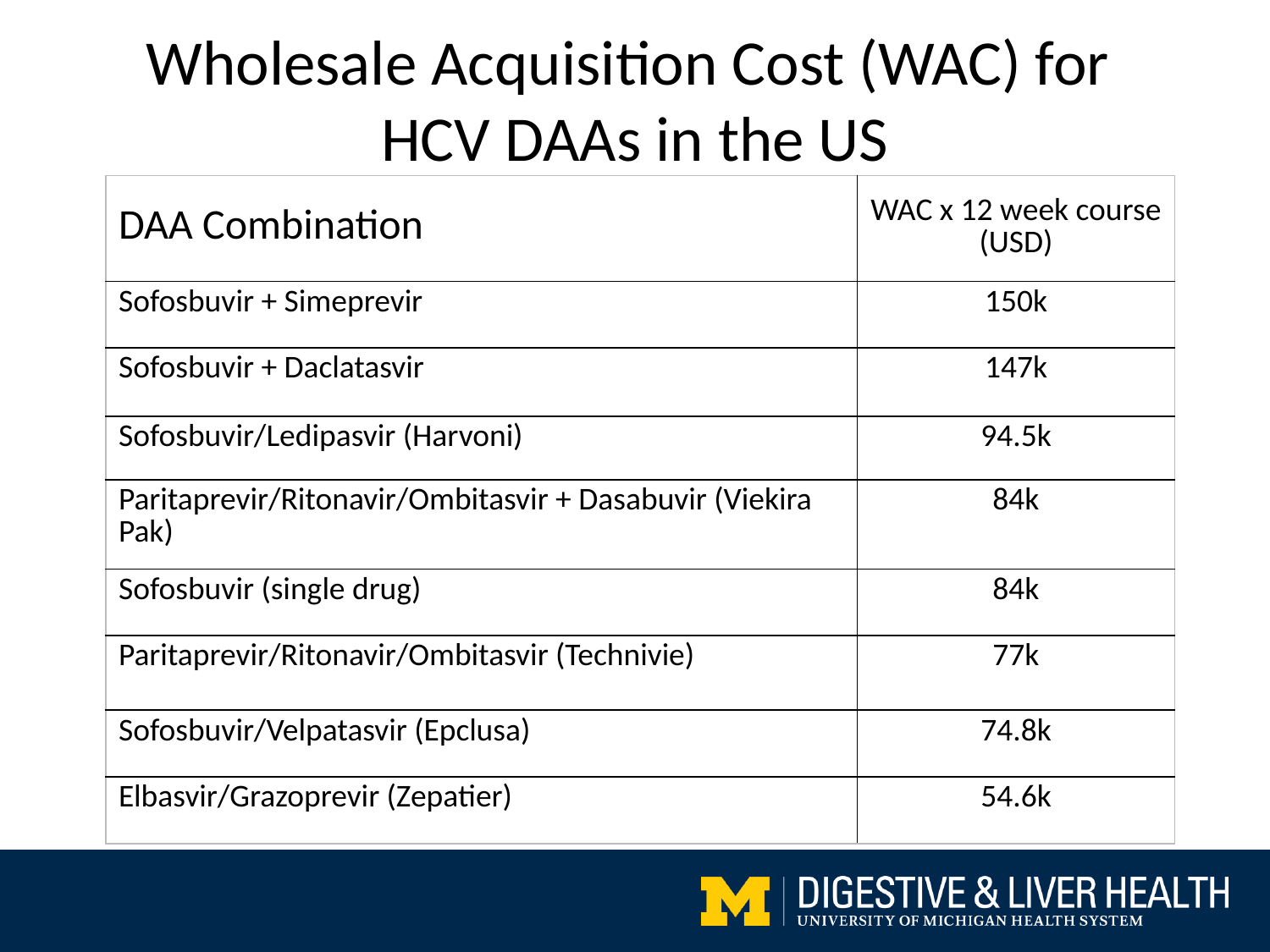

Wholesale Acquisition Cost (WAC) for
HCV DAAs in the US
| DAA Combination | WAC x 12 week course (USD) |
| --- | --- |
| Sofosbuvir + Simeprevir | 150k |
| Sofosbuvir + Daclatasvir | 147k |
| Sofosbuvir/Ledipasvir (Harvoni) | 94.5k |
| Paritaprevir/Ritonavir/Ombitasvir + Dasabuvir (Viekira Pak) | 84k |
| Sofosbuvir (single drug) | 84k |
| Paritaprevir/Ritonavir/Ombitasvir (Technivie) | 77k |
| Sofosbuvir/Velpatasvir (Epclusa) | 74.8k |
| Elbasvir/Grazoprevir (Zepatier) | 54.6k |